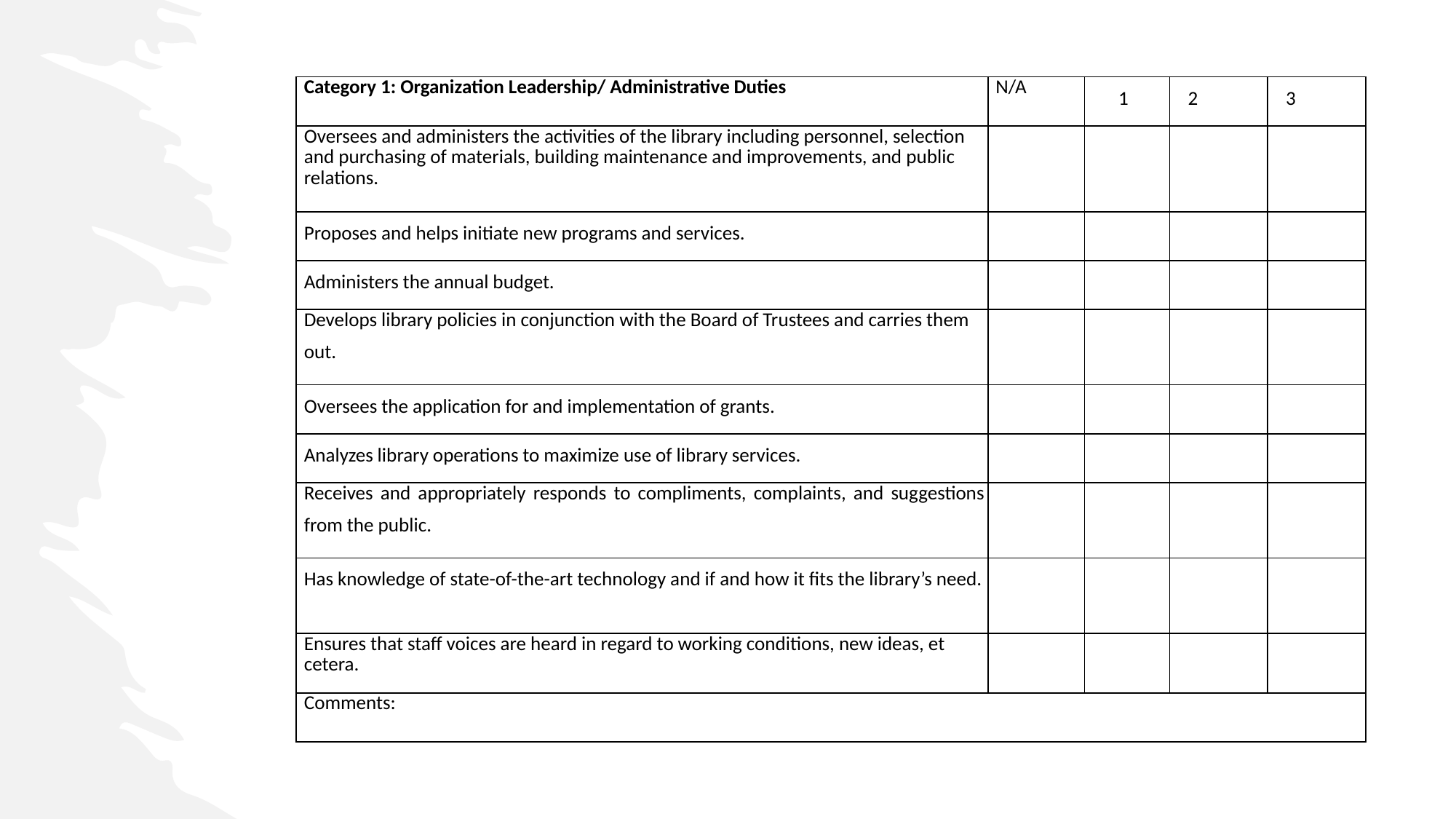

| Category 1: Organization Leadership/ Administrative Duties | N/A | 1 | 2 | 3 |
| --- | --- | --- | --- | --- |
| Oversees and administers the activities of the library including personnel, selection and purchasing of materials, building maintenance and improvements, and public relations. |  |  |  |  |
| Proposes and helps initiate new programs and services. |  |  |  |  |
| Administers the annual budget. |  |  |  |  |
| Develops library policies in conjunction with the Board of Trustees and carries them out. |  |  |  |  |
| Oversees the application for and implementation of grants. |  |  |  |  |
| Analyzes library operations to maximize use of library services. |  |  |  |  |
| Receives and appropriately responds to compliments, complaints, and suggestions from the public. |  |  |  |  |
| Has knowledge of state-of-the-art technology and if and how it fits the library’s need. |  |  |  |  |
| Ensures that staff voices are heard in regard to working conditions, new ideas, et cetera. |  |  |  |  |
| Comments: |  |  |  |  |